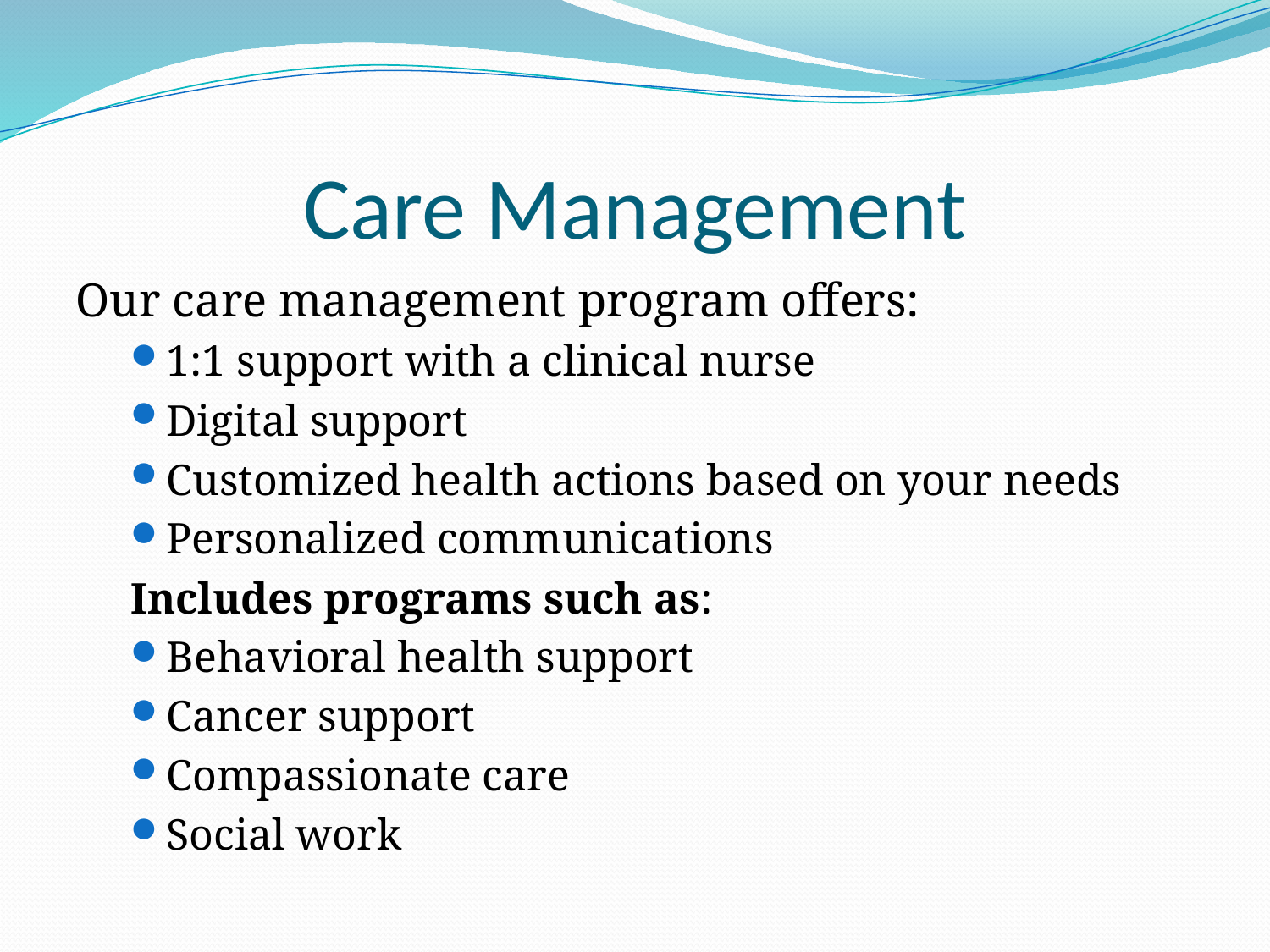

# Care Management
Our care management program offers:
1:1 support with a clinical nurse
Digital support
Customized health actions based on your needs
Personalized communications
Includes programs such as:
Behavioral health support
Cancer support
Compassionate care
Social work